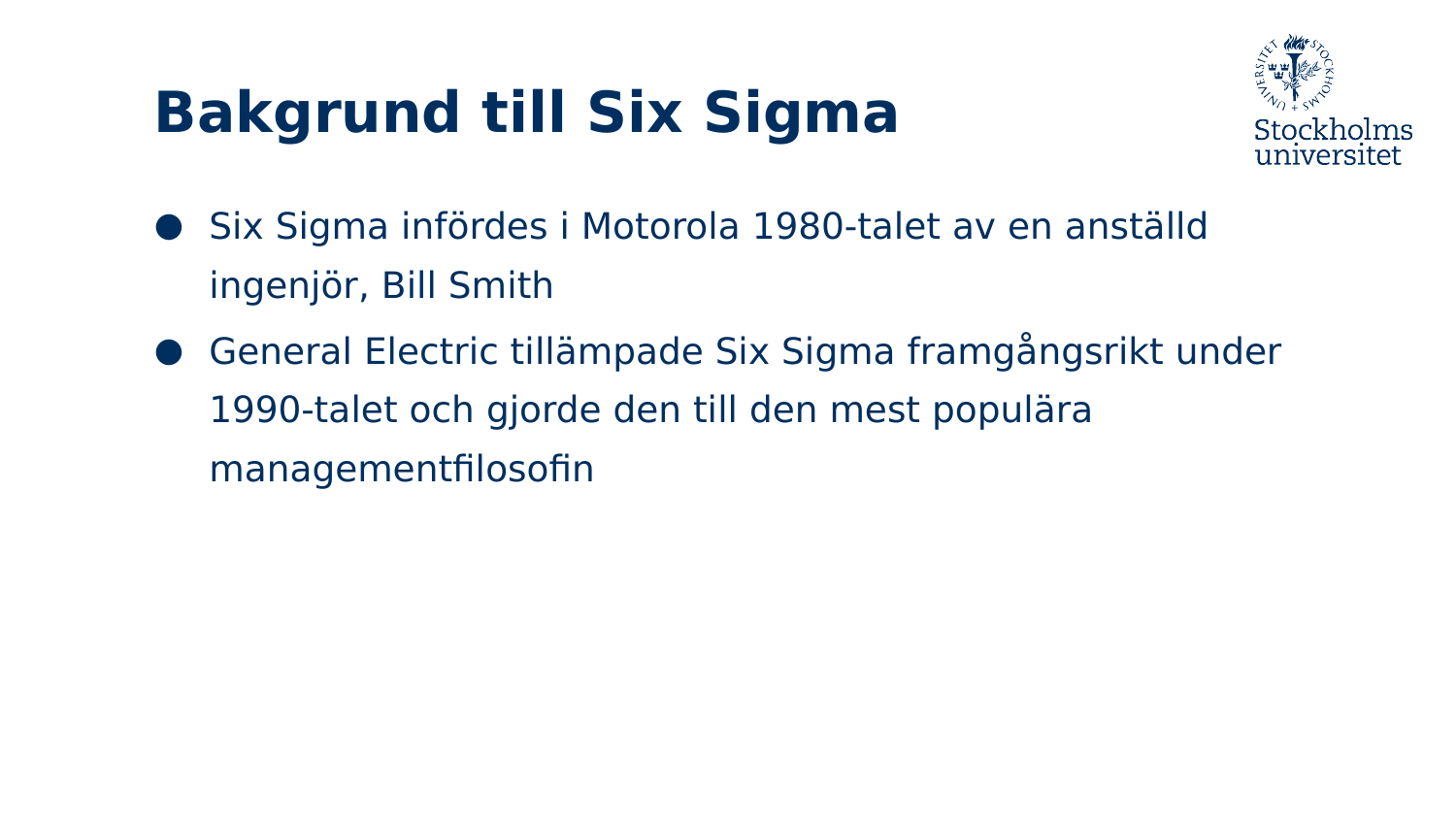

# Bakgrund till Six Sigma
Six Sigma infördes i Motorola 1980-talet av en anställd ingenjör, Bill Smith
General Electric tillämpade Six Sigma framgångsrikt under 1990-talet och gjorde den till den mest populära managementfilosofin